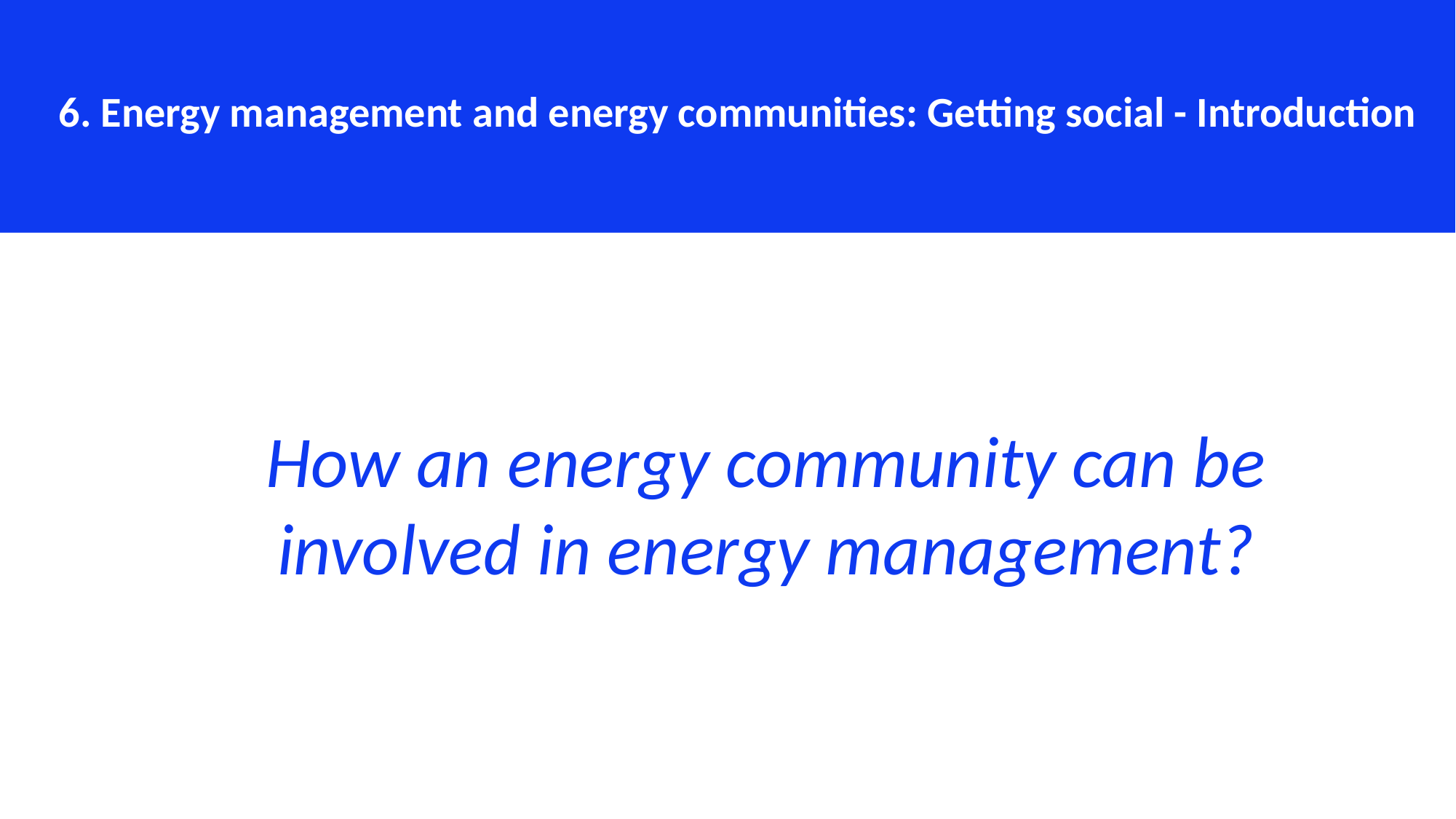

6. Energy management and energy communities: Getting social - Introduction

How an energy community can be involved in energy management?